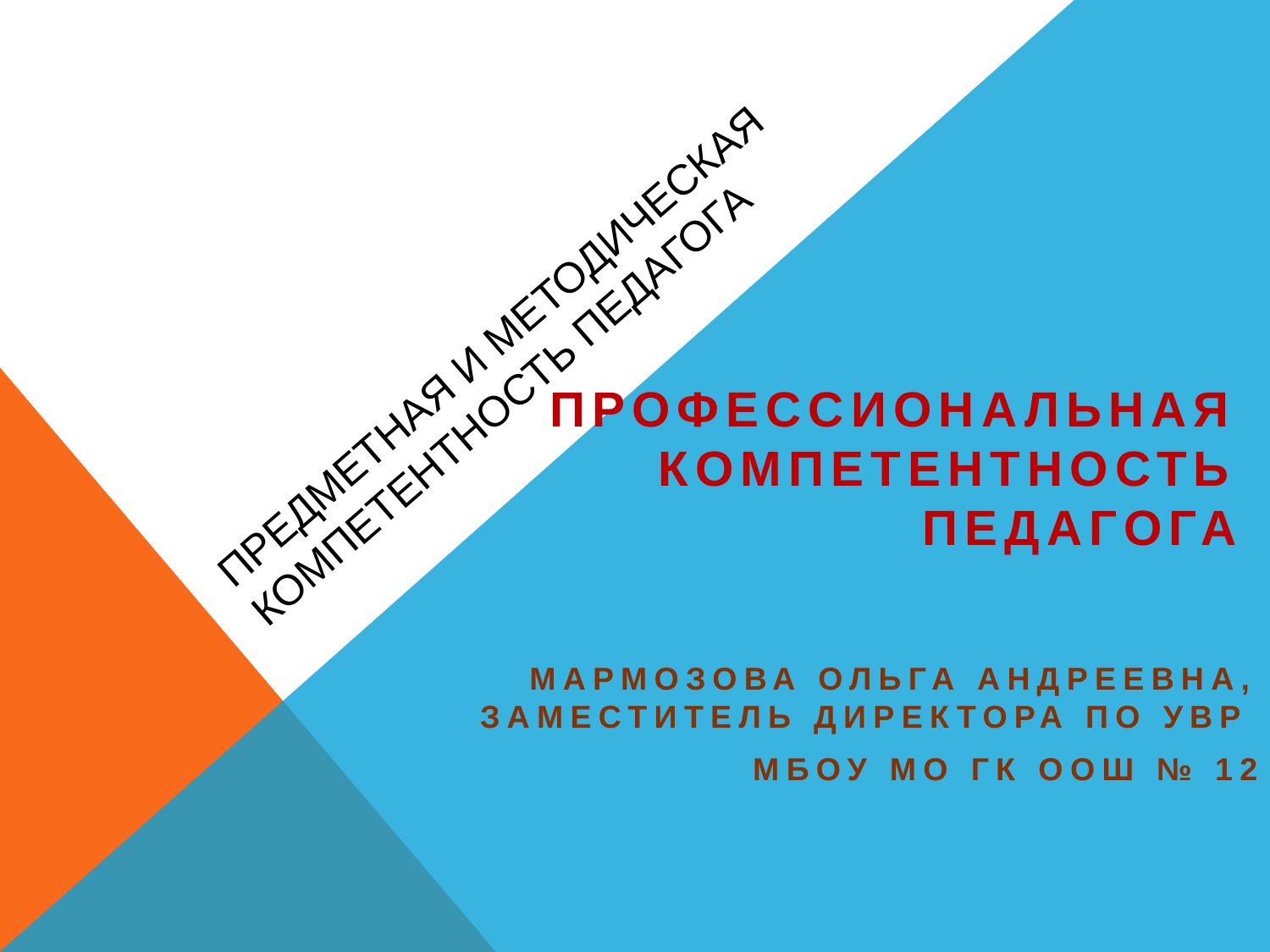

# Предметная и методическая компетентность педагога
Профессиональная компетентность педагога
Мармозова Ольга Андреевна, заместитель директора по УВР
МБОУ МО ГК ООШ № 12